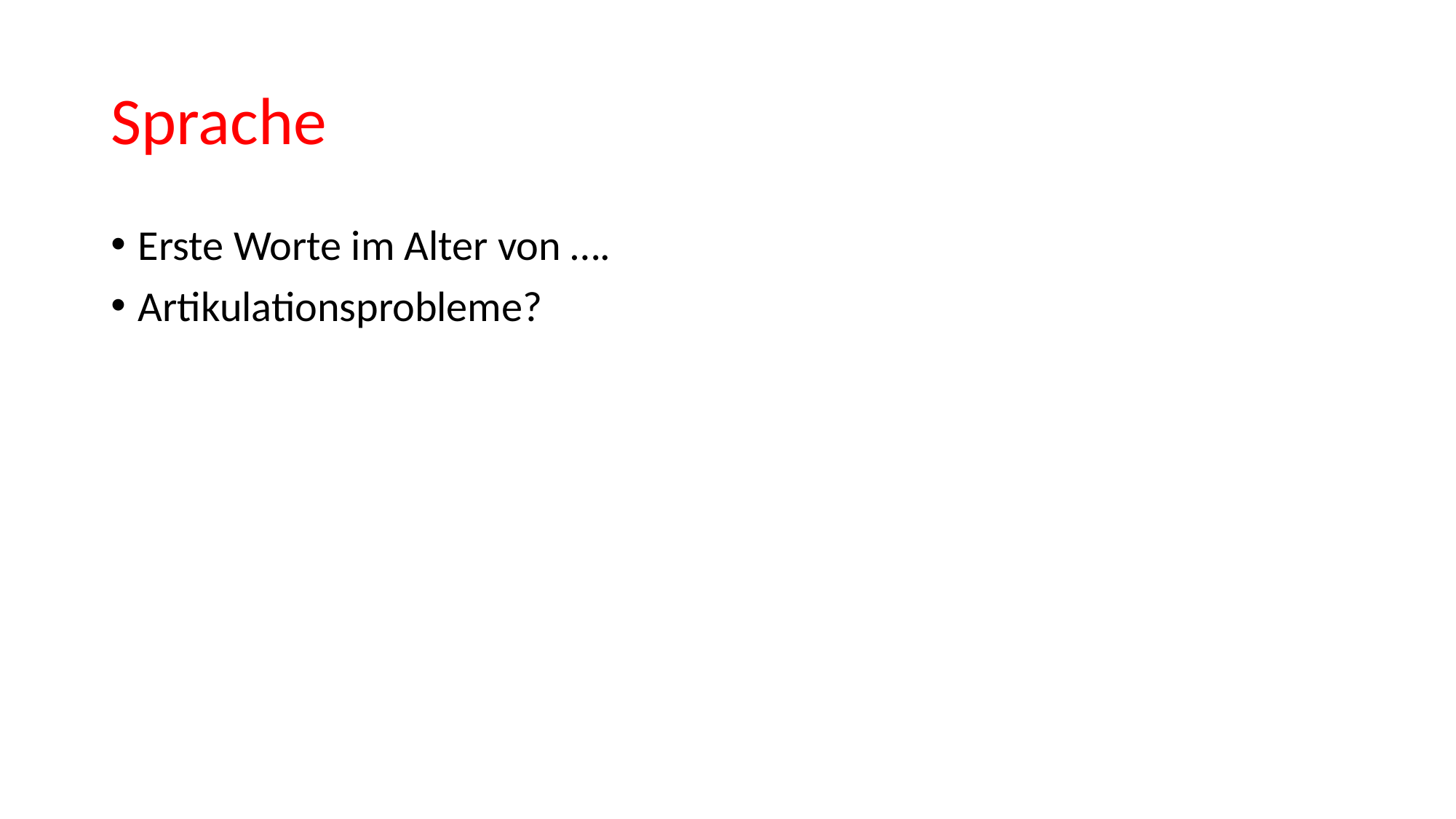

# Sprache
Erste Worte im Alter von ….
Artikulationsprobleme?